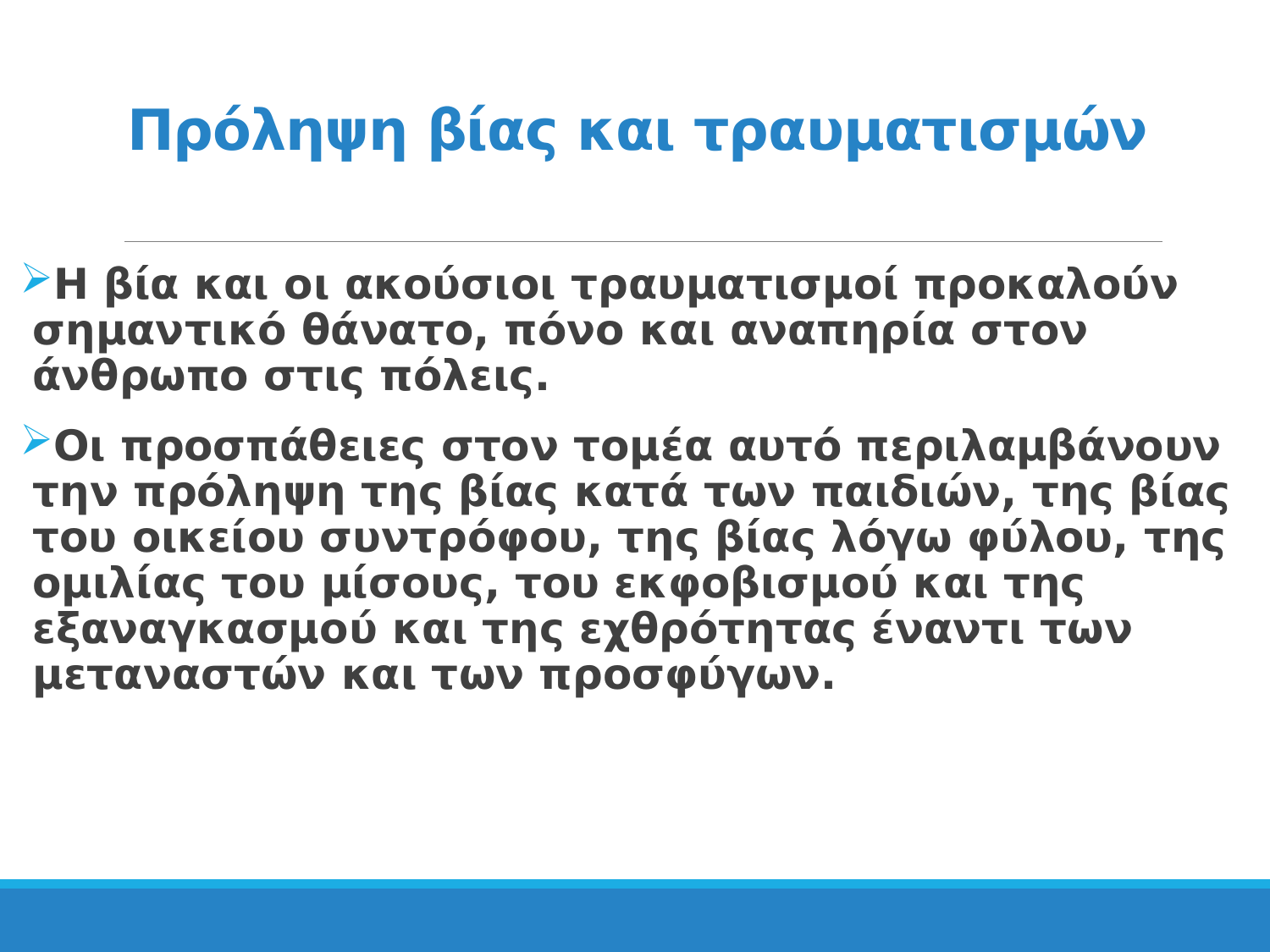

# Πρόληψη βίας και τραυματισμών
Η βία και οι ακούσιοι τραυματισμοί προκαλούν σημαντικό θάνατο, πόνο και αναπηρία στον άνθρωπο στις πόλεις.
Οι προσπάθειες στον τομέα αυτό περιλαμβάνουν την πρόληψη της βίας κατά των παιδιών, της βίας του οικείου συντρόφου, της βίας λόγω φύλου, της ομιλίας του μίσους, του εκφοβισμού και της εξαναγκασμού και της εχθρότητας έναντι των μεταναστών και των προσφύγων.